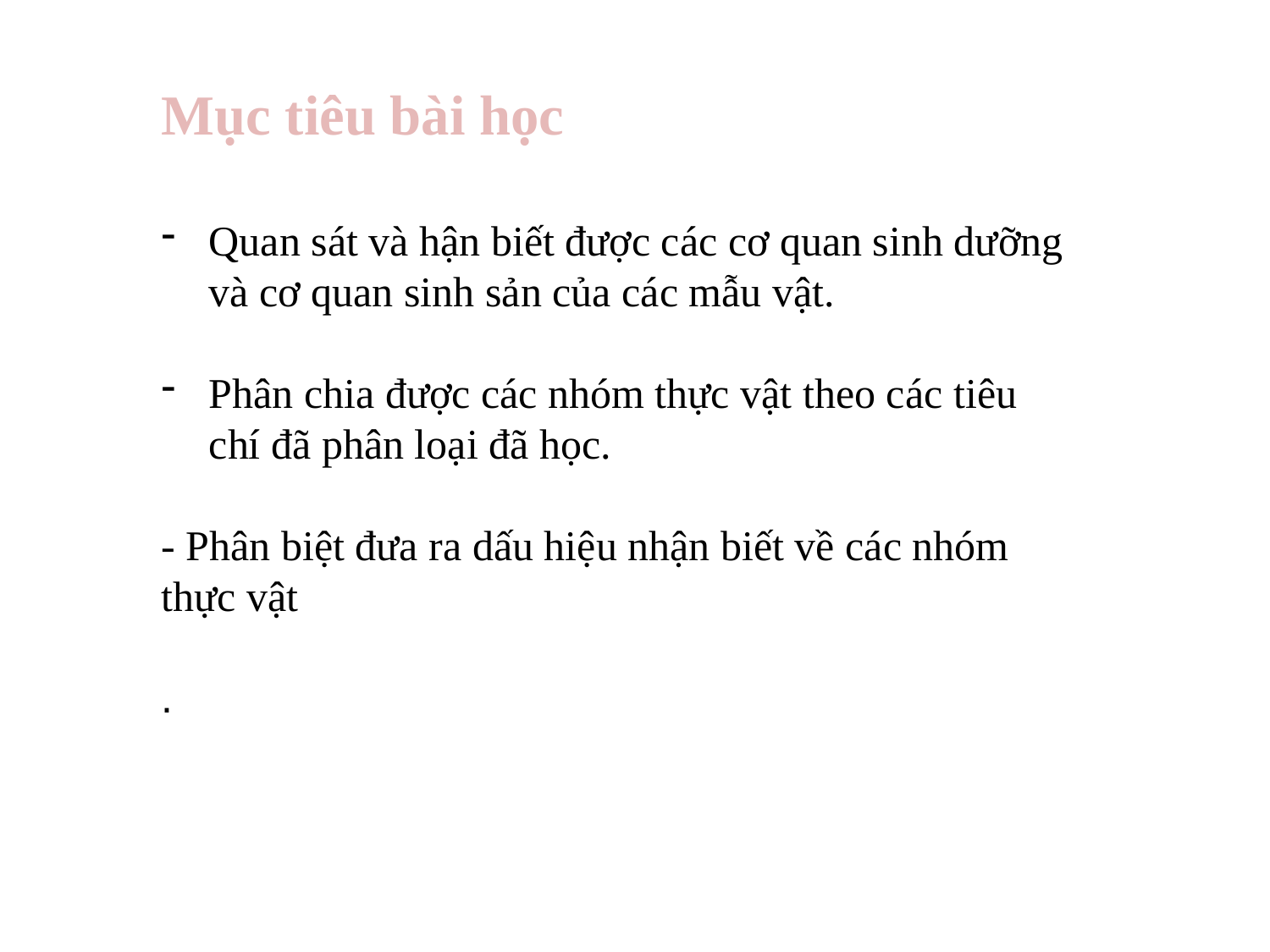

Mục tiêu bài học

Quan sát và hận biết được các cơ quan sinh dưỡng và cơ quan sinh sản của các mẫu vật.

Phân chia được các nhóm thực vật theo các tiêu chí đã phân loại đã học.

- Phân biệt đưa ra dấu hiệu nhận biết về các nhóm thực vật

.